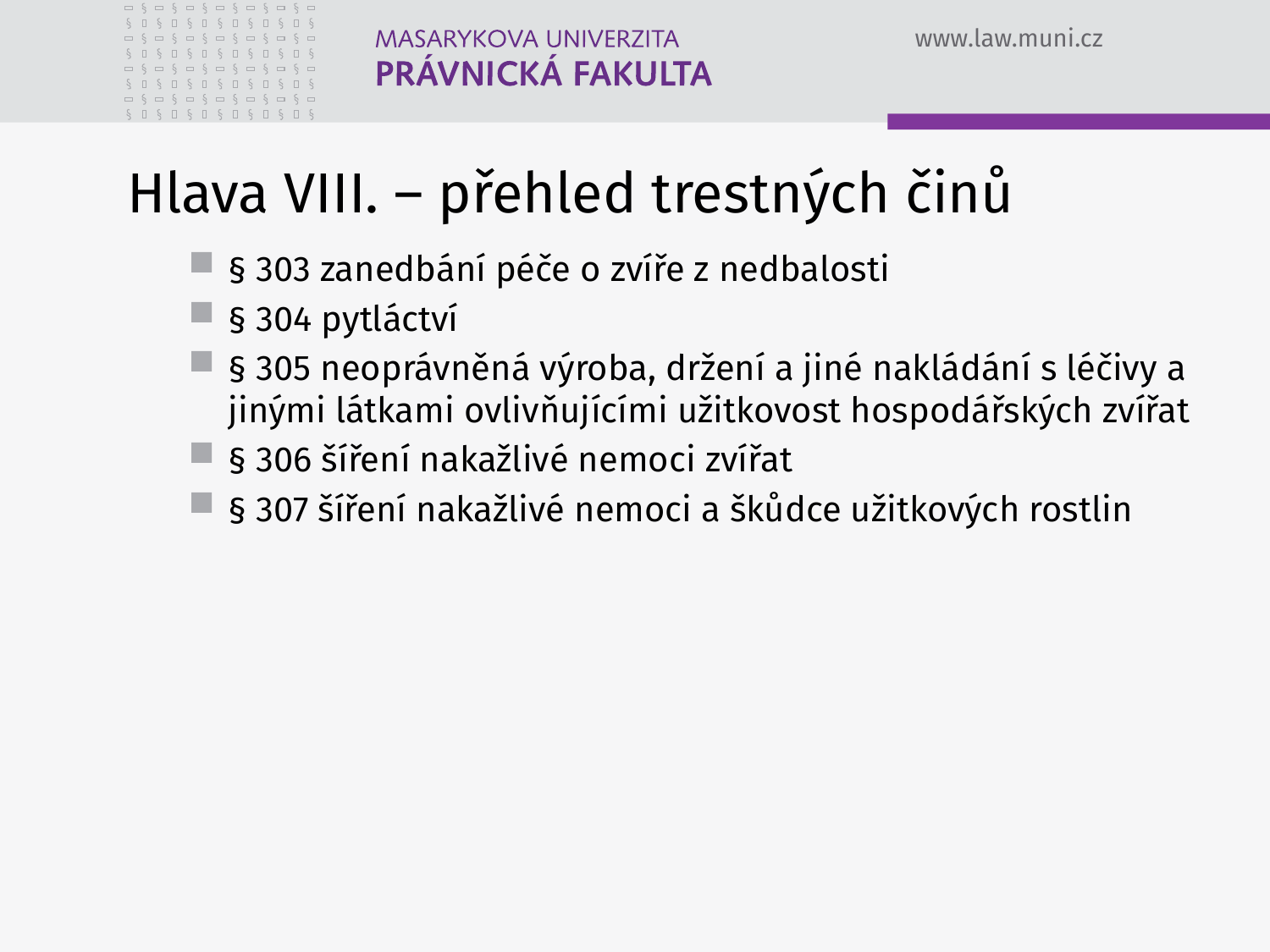

# Hlava VIII. – přehled trestných činů
§ 303 zanedbání péče o zvíře z nedbalosti
§ 304 pytláctví
§ 305 neoprávněná výroba, držení a jiné nakládání s léčivy a jinými látkami ovlivňujícími užitkovost hospodářských zvířat
§ 306 šíření nakažlivé nemoci zvířat
§ 307 šíření nakažlivé nemoci a škůdce užitkových rostlin